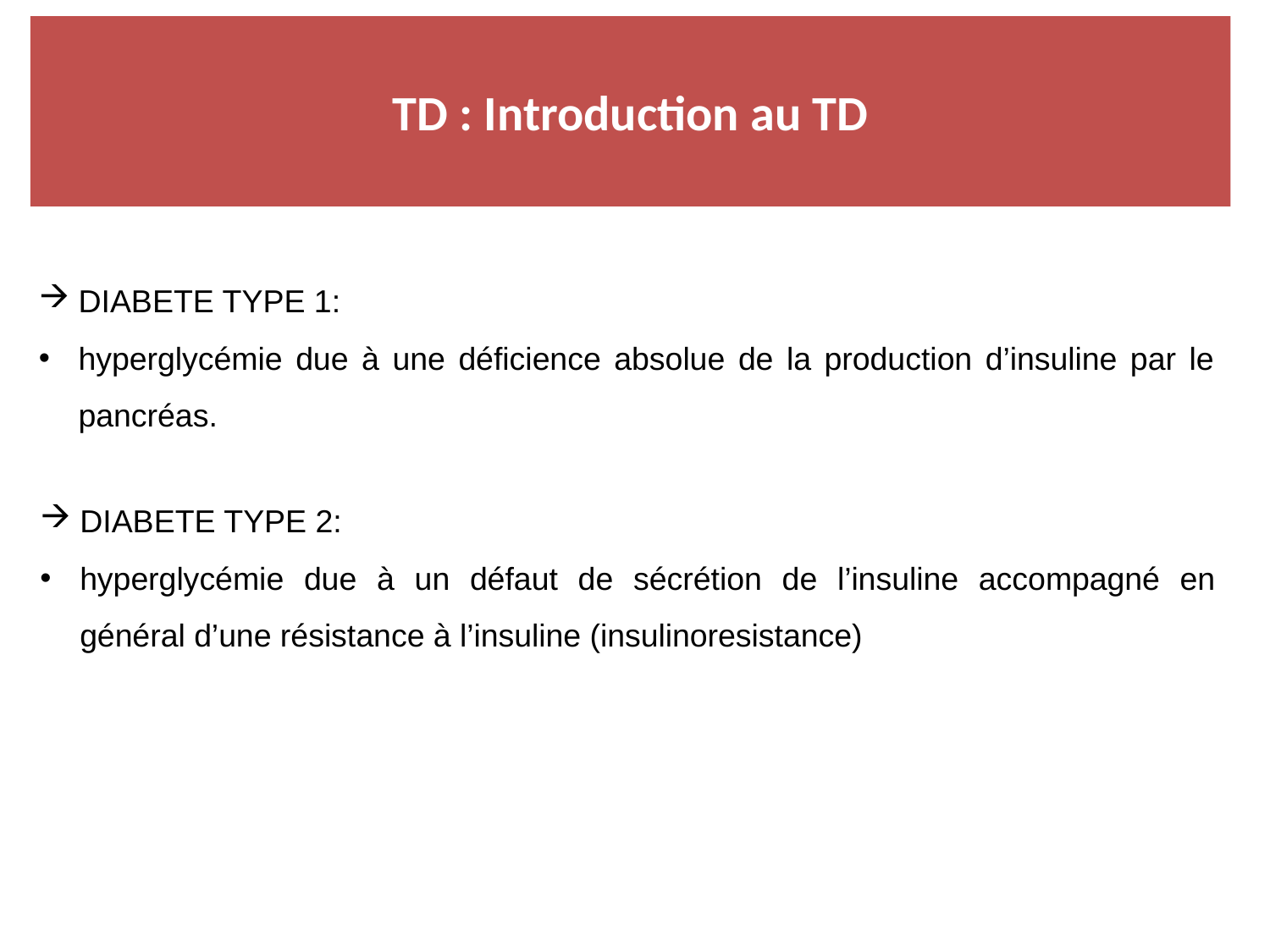

TD : Introduction au TD

DIABETE TYPE 1:
hyperglycémie due à une déficience absolue de la production d’insuline par le pancréas.
DIABETE TYPE 2:
hyperglycémie due à un défaut de sécrétion de l’insuline accompagné en général d’une résistance à l’insuline (insulinoresistance)